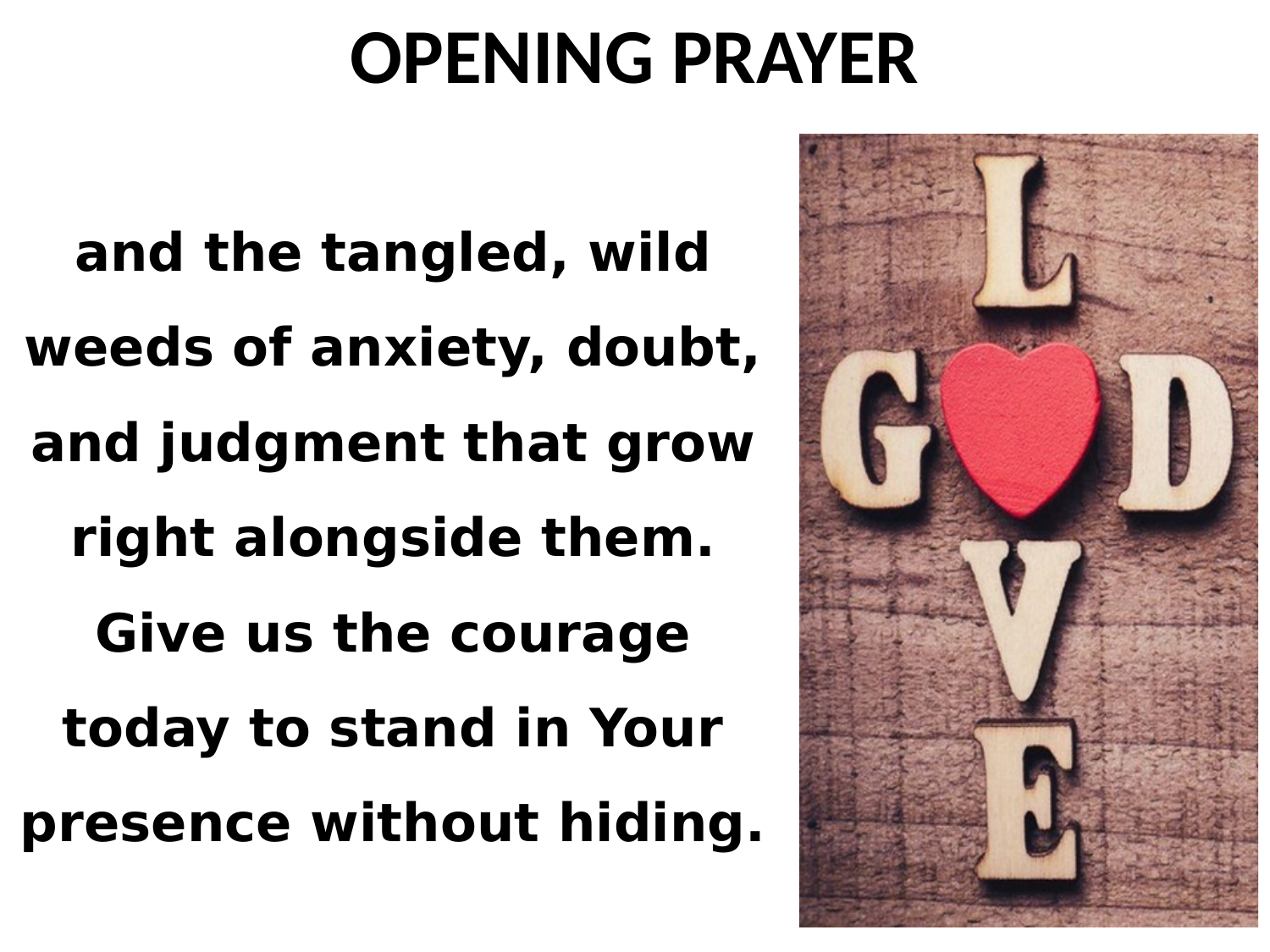

and the tangled, wild weeds of anxiety, doubt, and judgment that grow right alongside them.
Give us the courage today to stand in Your presence without hiding.